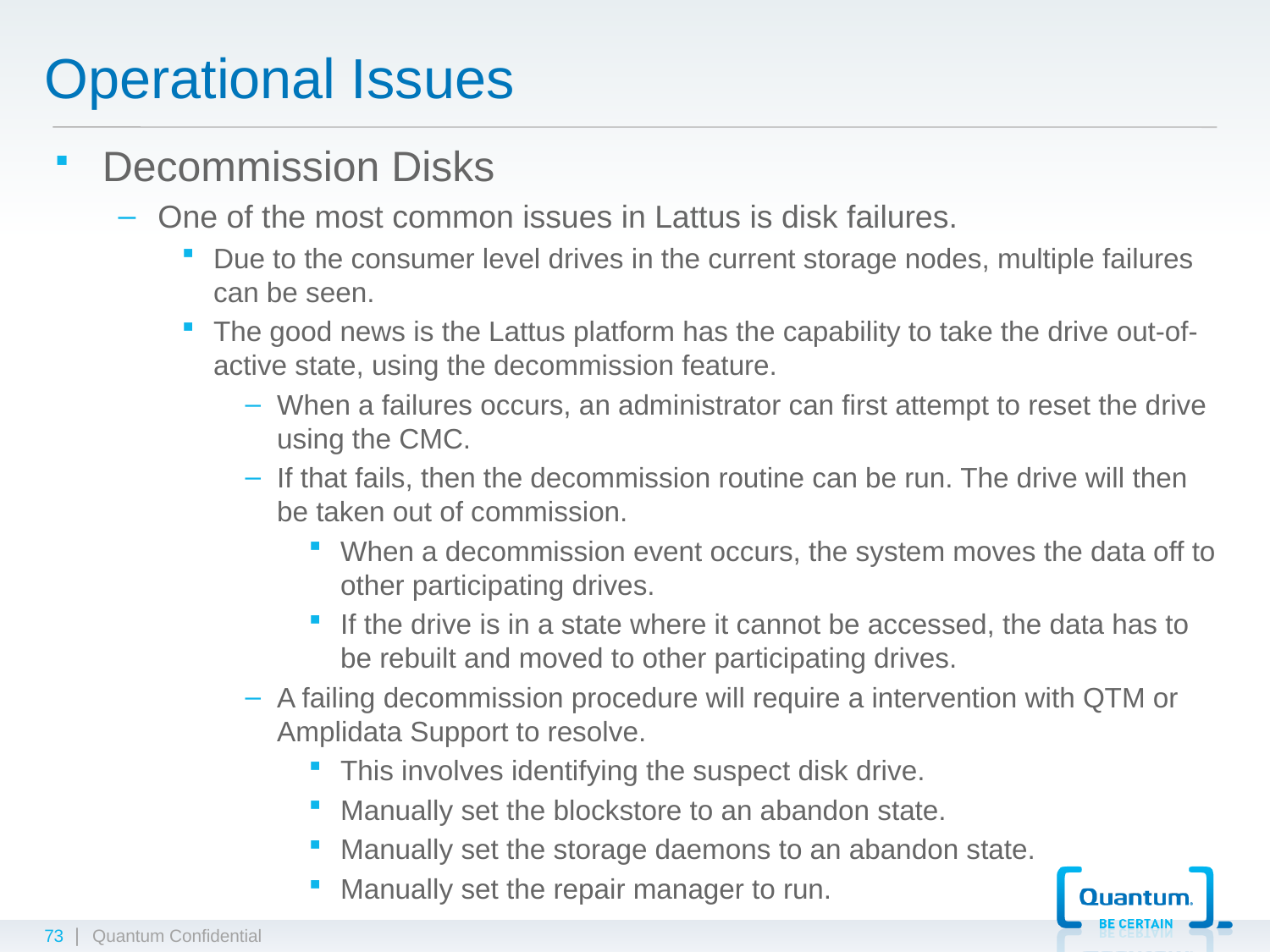

# Operational Issues
Decommission Disks
One of the most common issues in Lattus is disk failures.
Due to the consumer level drives in the current storage nodes, multiple failures can be seen.
The good news is the Lattus platform has the capability to take the drive out-of-active state, using the decommission feature.
When a failures occurs, an administrator can first attempt to reset the drive using the CMC.
If that fails, then the decommission routine can be run. The drive will then be taken out of commission.
When a decommission event occurs, the system moves the data off to other participating drives.
If the drive is in a state where it cannot be accessed, the data has to be rebuilt and moved to other participating drives.
A failing decommission procedure will require a intervention with QTM or Amplidata Support to resolve.
This involves identifying the suspect disk drive.
Manually set the blockstore to an abandon state.
Manually set the storage daemons to an abandon state.
Manually set the repair manager to run.
73